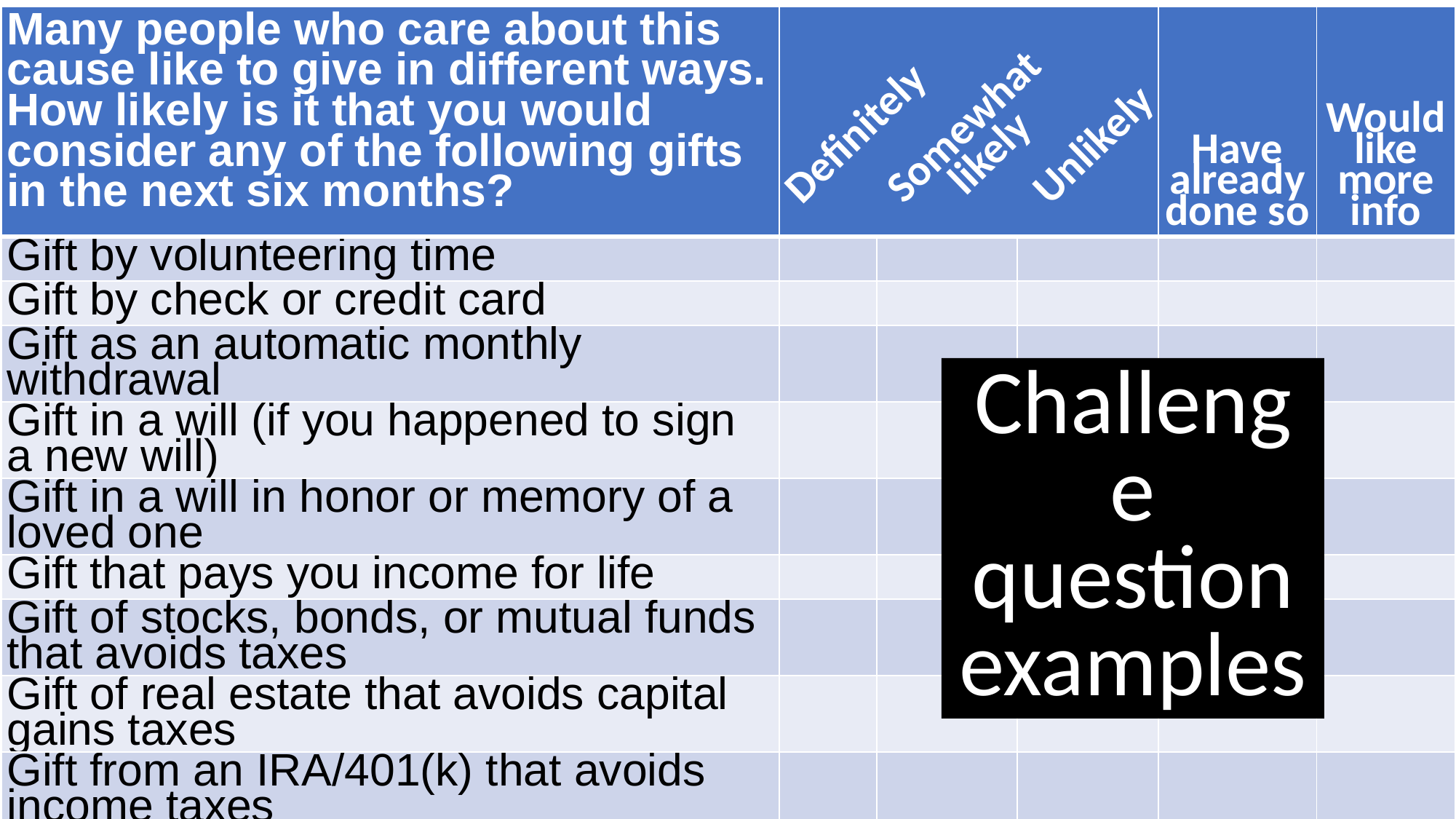

| Many people who care about this cause like to give in different ways. How likely is it that you would consider any of the following gifts in the next six months? |  |  |  | Have already done so | Would like more info |
| --- | --- | --- | --- | --- | --- |
| Gift by volunteering time |  |  |  |  |  |
| Gift by check or credit card |  |  |  |  |  |
| Gift as an automatic monthly withdrawal |  |  |  |  |  |
| Gift in a will (if you happened to sign a new will) |  |  |  |  |  |
| Gift in a will in honor or memory of a loved one |  |  |  |  |  |
| Gift that pays you income for life |  |  |  |  |  |
| Gift of stocks, bonds, or mutual funds that avoids taxes |  |  |  |  |  |
| Gift of real estate that avoids capital gains taxes |  |  |  |  |  |
| Gift from an IRA/401(k) that avoids income taxes |  |  |  |  |  |
Definitely
Somewhat likely
Unlikely
Challenge question examples